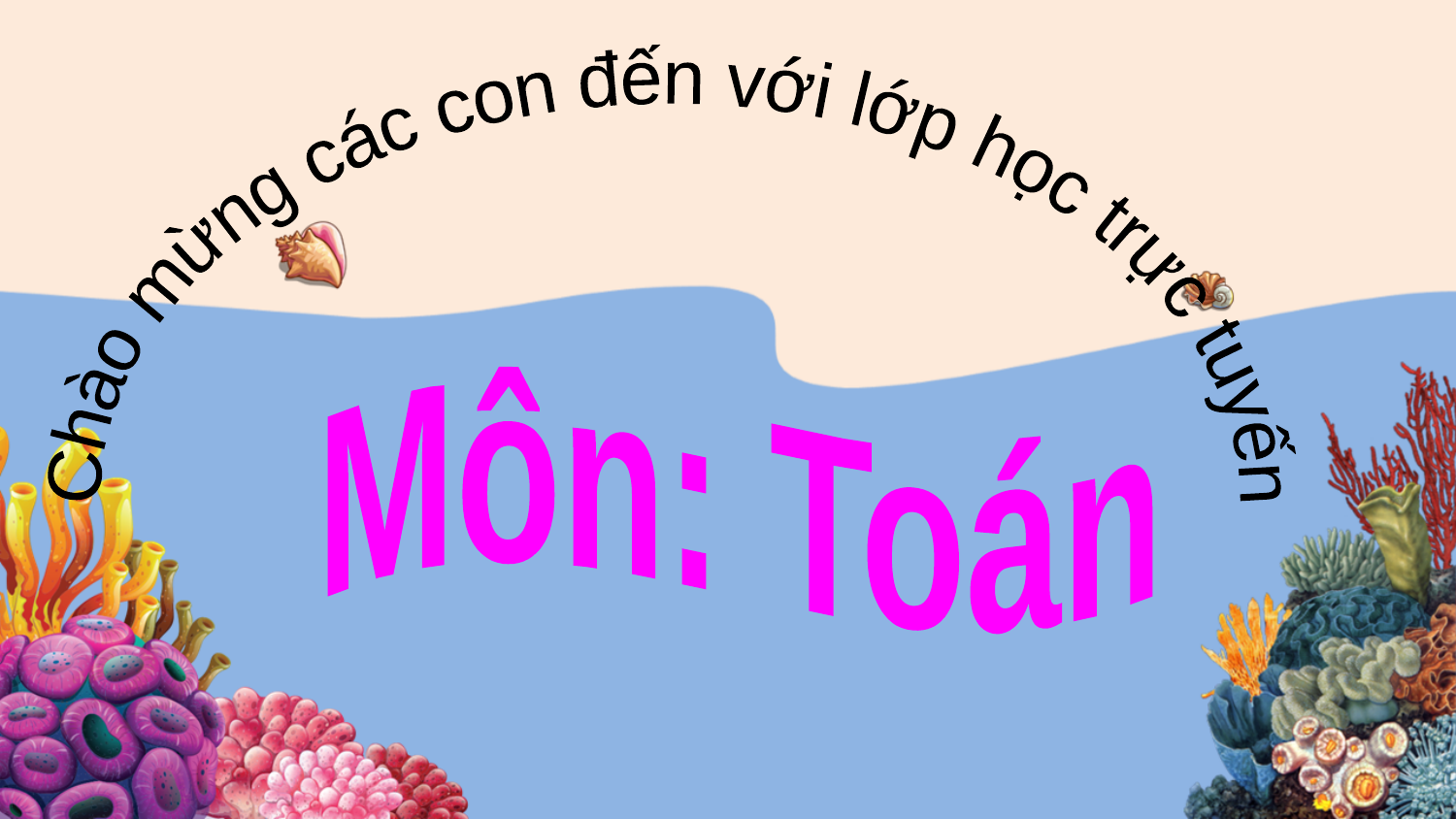

Chào mừng các con đến với lớp học trực tuyến
Môn: Toán